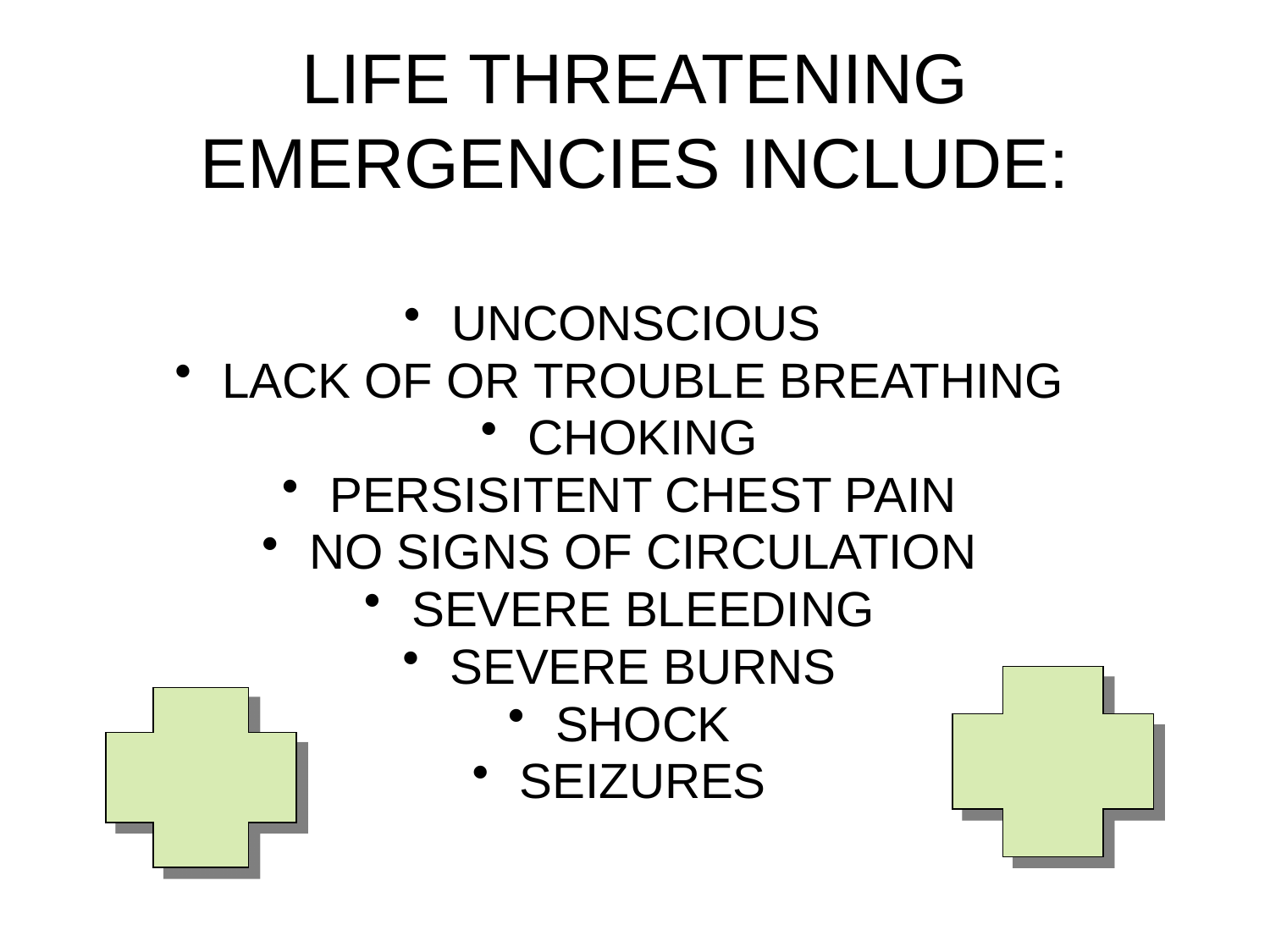

# LIFE THREATENING EMERGENCIES INCLUDE:
UNCONSCIOUS
LACK OF OR TROUBLE BREATHING
CHOKING
PERSISITENT CHEST PAIN
NO SIGNS OF CIRCULATION
SEVERE BLEEDING
SEVERE BURNS
SHOCK
SEIZURES